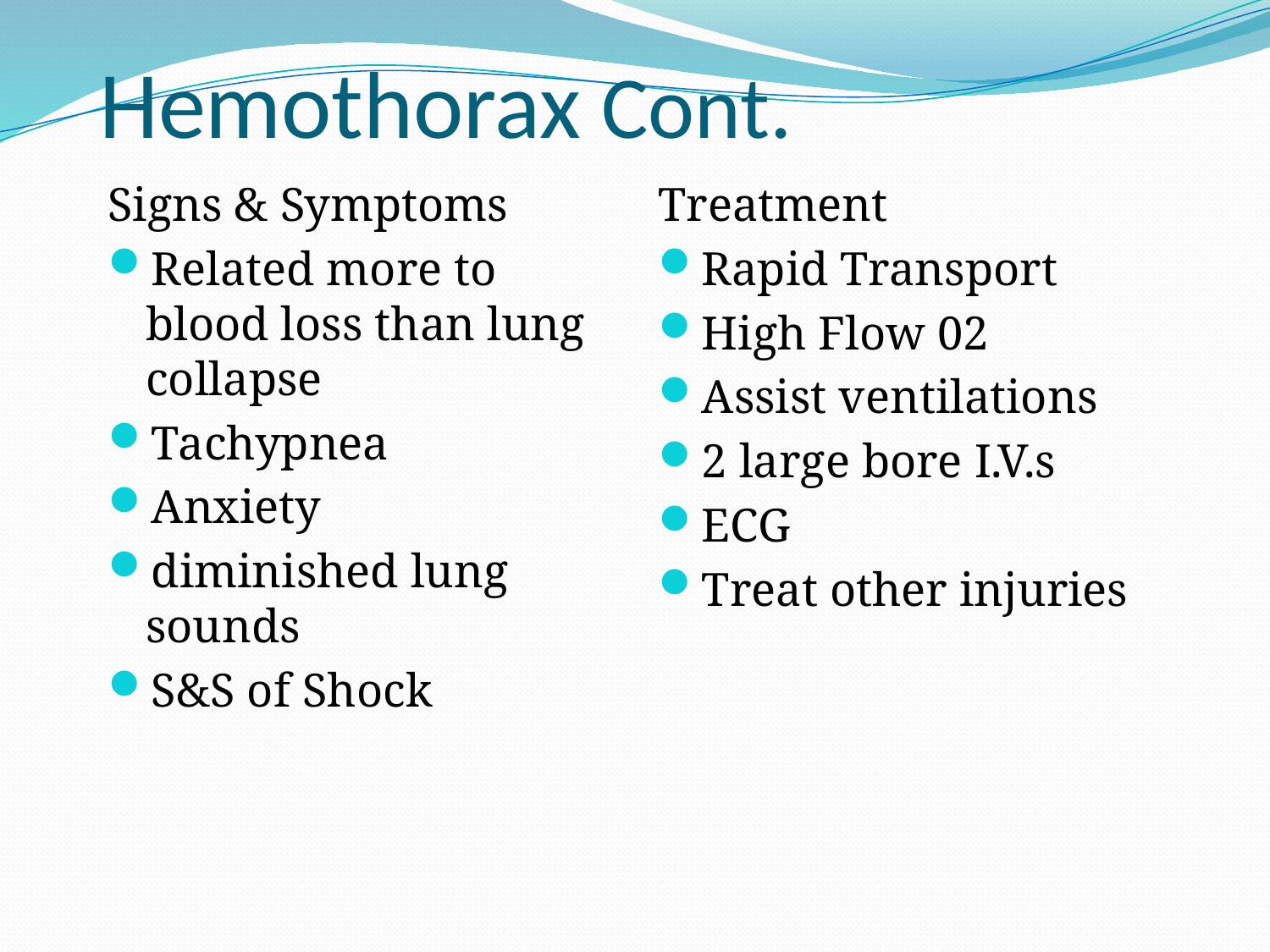

# Hemothorax Cont.
Signs & Symptoms
Related more to blood loss than lung collapse
Tachypnea
Anxiety
diminished lung sounds
S&S of Shock
Treatment
Rapid Transport
High Flow 02
Assist ventilations
2 large bore I.V.s
ECG
Treat other injuries